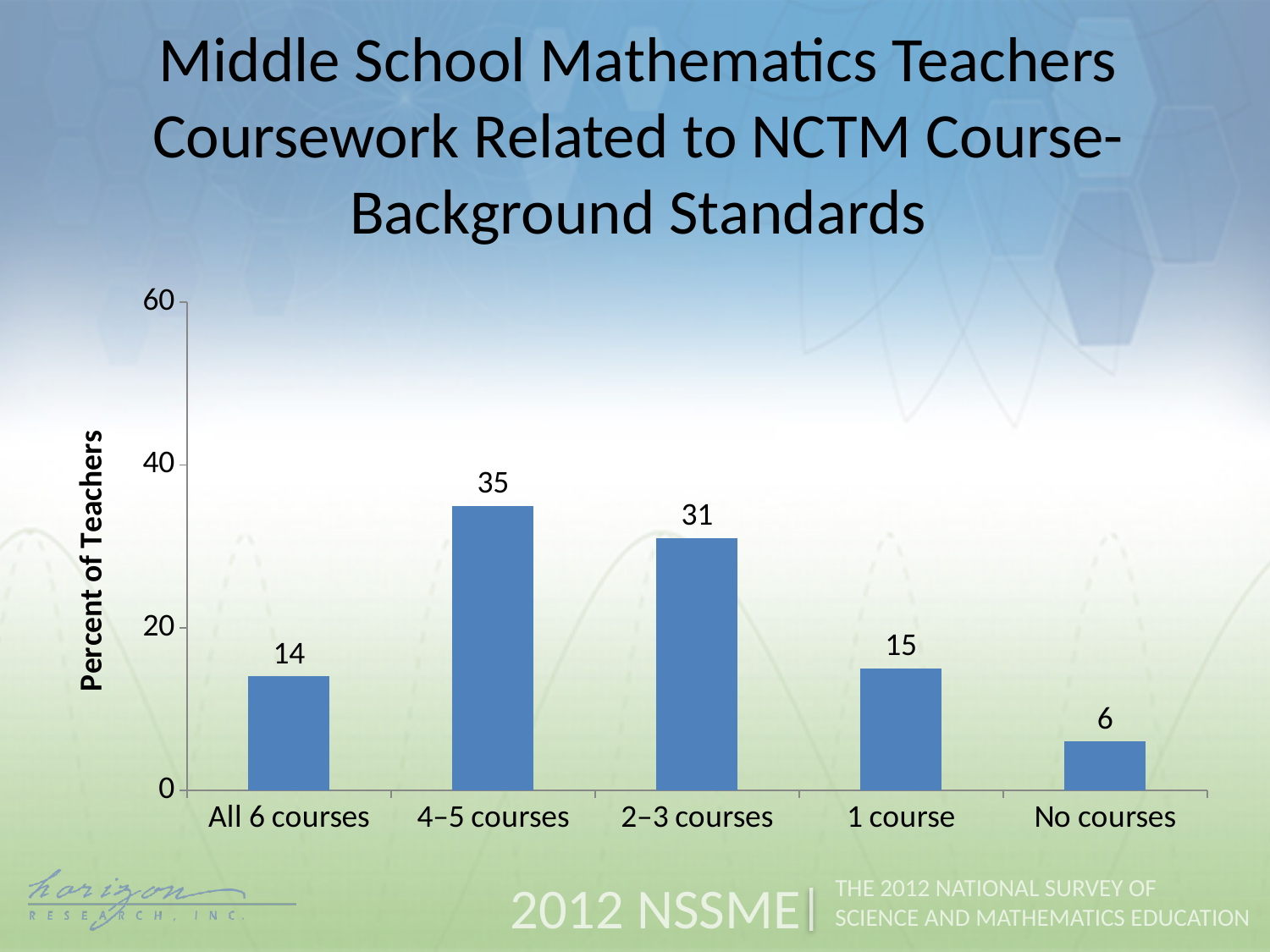

Middle School Mathematics Teachers Coursework Related to NCTM Course-Background Standards

### Chart

| Category | Middle Teachers |
|---|---|
| All 6 courses | 14.0 |
| 4–5 courses | 35.0 |
| 2–3 courses | 31.0 |
| 1 course | 15.0 |
| No courses | 6.0 |